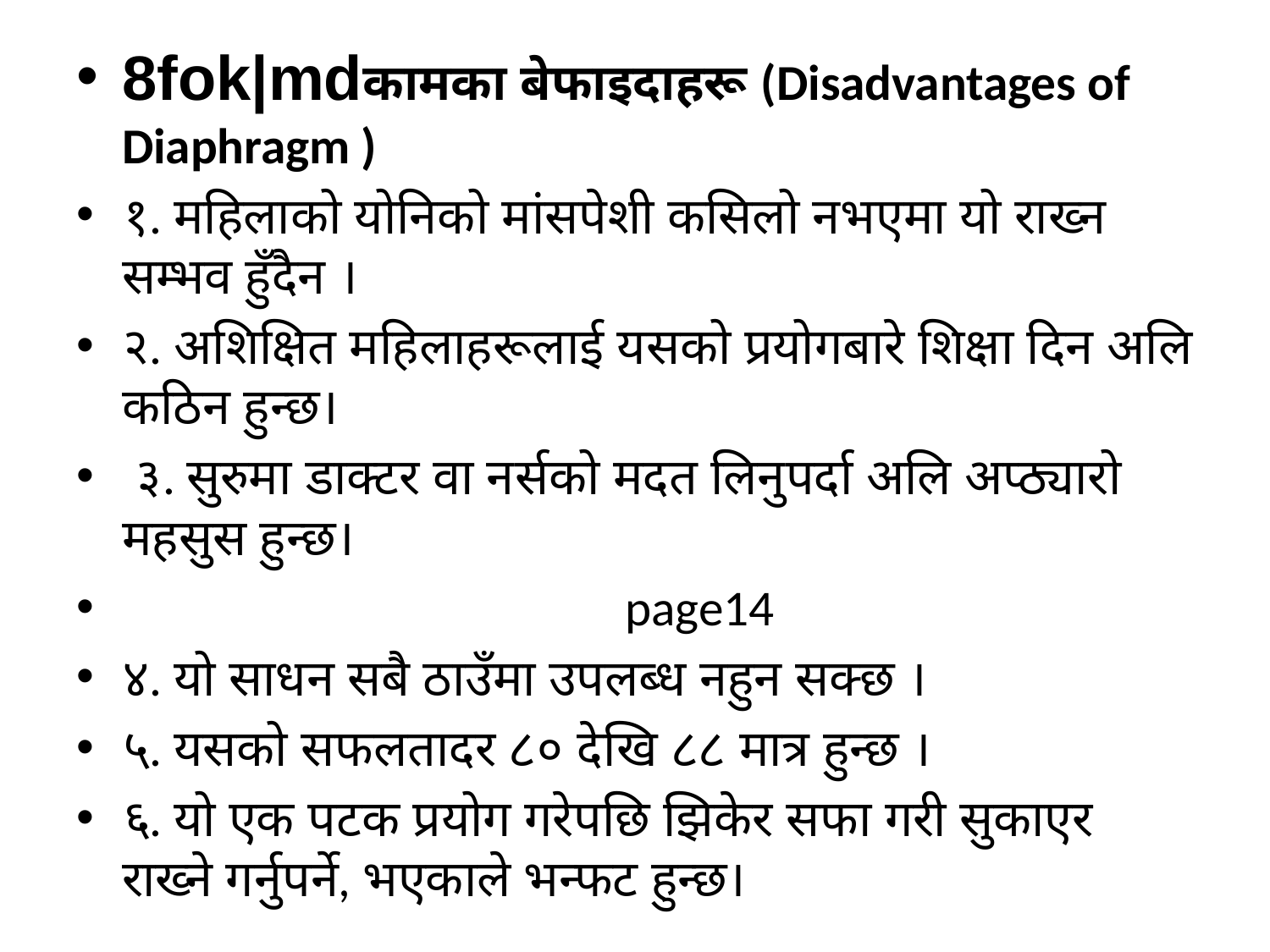

8fok|mdकामका बेफाइदाहरू (Disadvantages of Diaphragm )
१. महिलाको योनिको मांसपेशी कसिलो नभएमा यो राख्न सम्भव हुँदैन ।
२. अशिक्षित महिलाहरूलाई यसको प्रयोगबारे शिक्षा दिन अलि कठिन हुन्छ।
 ३. सुरुमा डाक्टर वा नर्सको मदत लिनुपर्दा अलि अप्ठ्यारो महसुस हुन्छ।
                                            page14
४. यो साधन सबै ठाउँमा उपलब्ध नहुन सक्छ ।
५. यसको सफलतादर ८० देखि ८८ मात्र हुन्छ ।
६. यो एक पटक प्रयोग गरेपछि झिकेर सफा गरी सुकाएर राख्ने गर्नुपर्ने, भएकाले भन्फट हुन्छ।